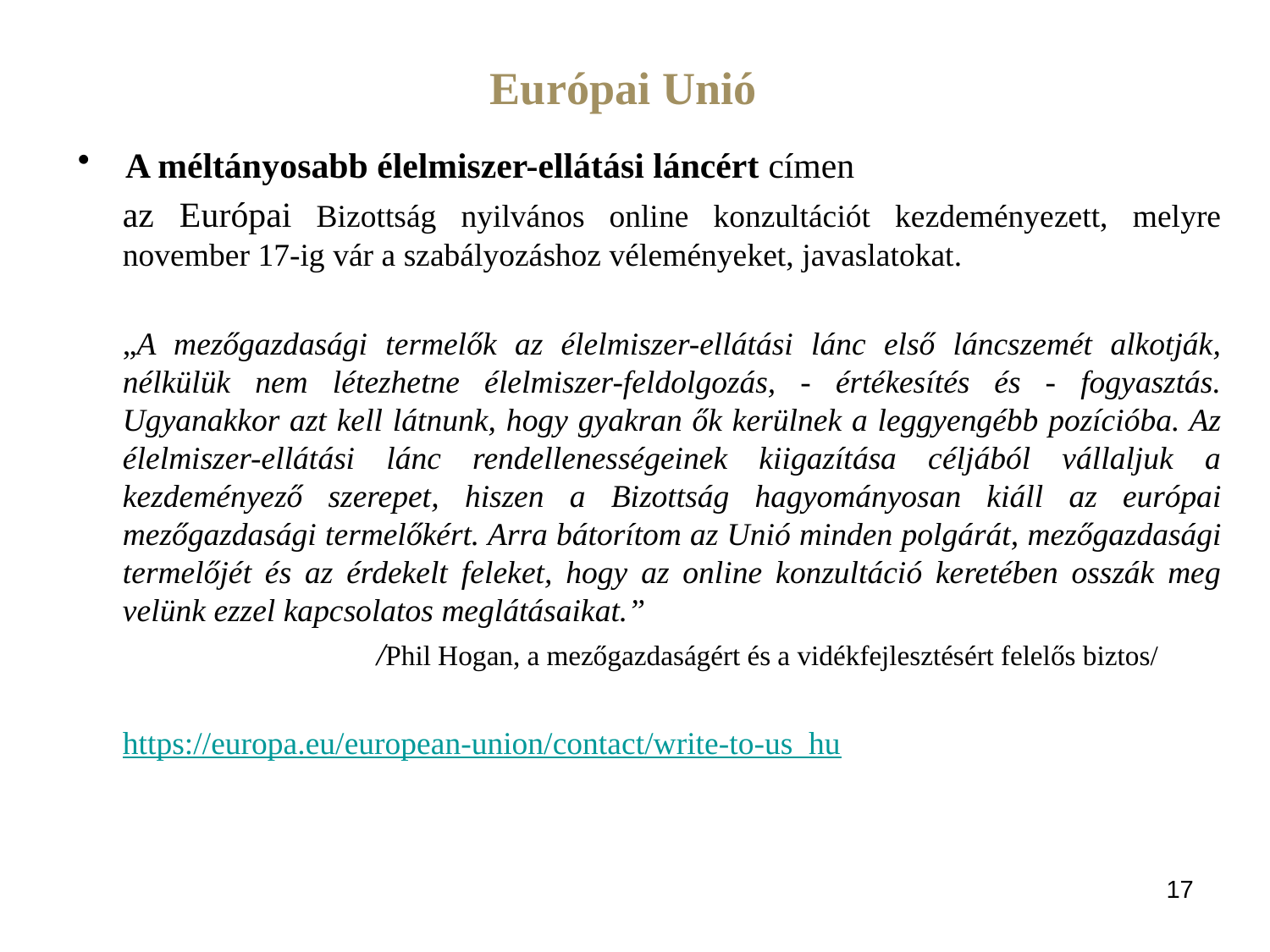

Európai Unió
A méltányosabb élelmiszer-ellátási láncért címen
az Európai Bizottság nyilvános online konzultációt kezdeményezett, melyre november 17-ig vár a szabályozáshoz véleményeket, javaslatokat.

„A mezőgazdasági termelők az élelmiszer-ellátási lánc első láncszemét alkotják, nélkülük nem létezhetne élelmiszer-feldolgozás, - értékesítés és - fogyasztás. Ugyanakkor azt kell látnunk, hogy gyakran ők kerülnek a leggyengébb pozícióba. Az élelmiszer-ellátási lánc rendellenességeinek kiigazítása céljából vállaljuk a kezdeményező szerepet, hiszen a Bizottság hagyományosan kiáll az európai mezőgazdasági termelőkért. Arra bátorítom az Unió minden polgárát, mezőgazdasági termelőjét és az érdekelt feleket, hogy az online konzultáció keretében osszák meg velünk ezzel kapcsolatos meglátásaikat.”
		/Phil Hogan, a mezőgazdaságért és a vidékfejlesztésért felelős biztos/

https://europa.eu/european-union/contact/write-to-us_hu

17